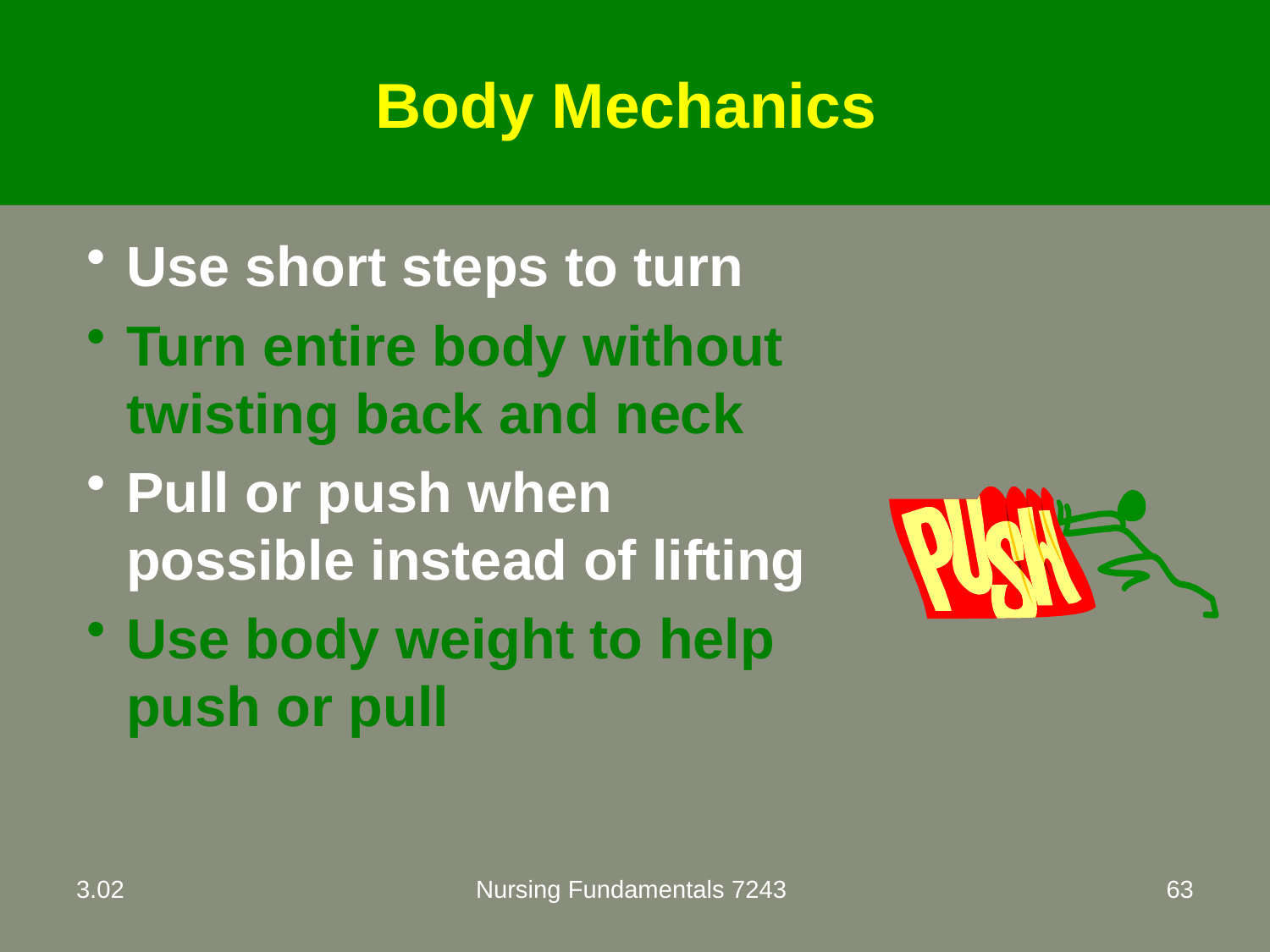

# Body Mechanics
Use short steps to turn
Turn entire body without twisting back and neck
Pull or push when possible instead of lifting
Use body weight to help push or pull

3.02
Nursing Fundamentals 7243
63